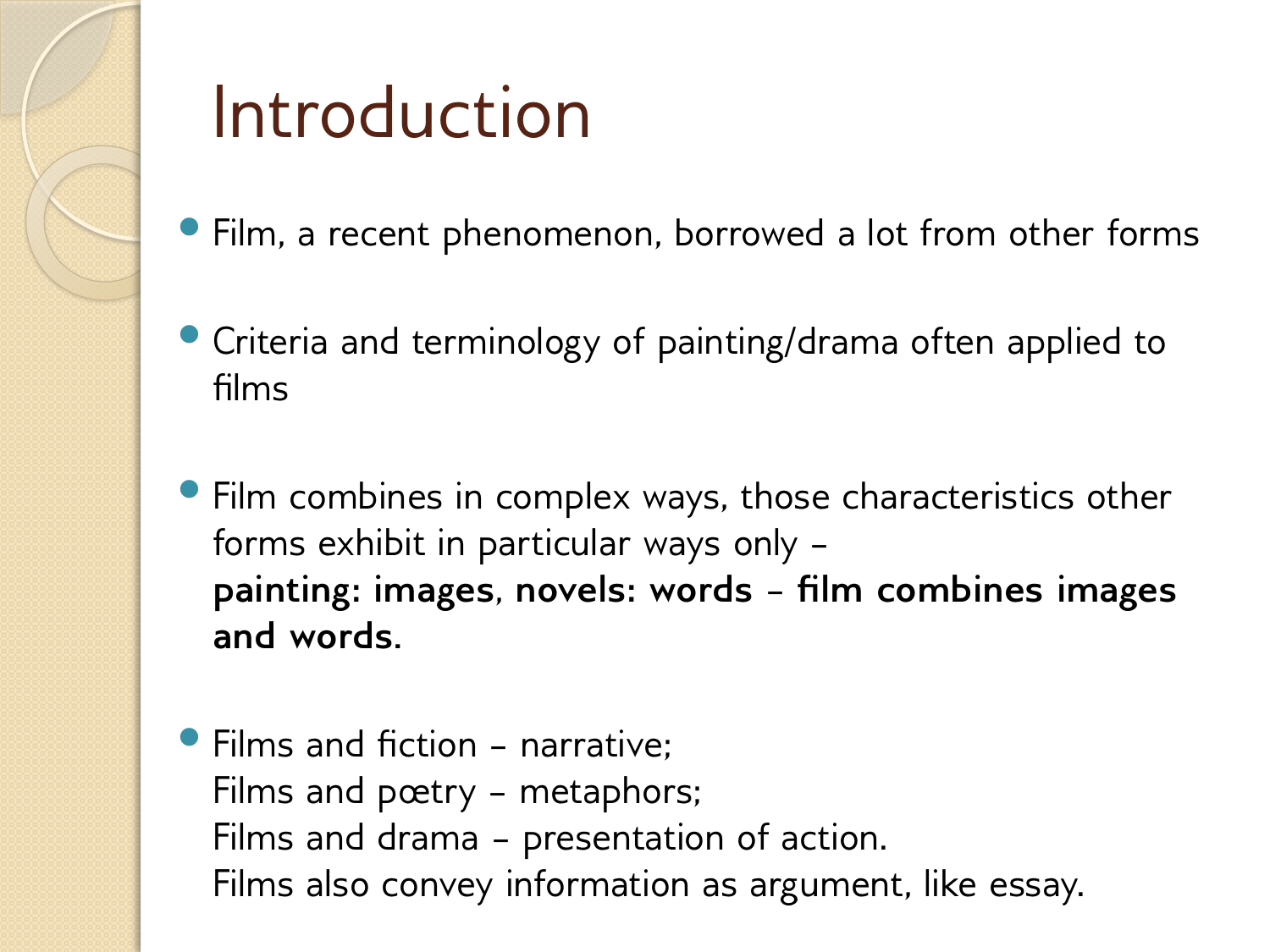

# Introduction
Film, a recent phenomenon, borrowed a lot from other forms

Criteria and terminology of painting/drama often applied to films

Film combines in complex ways, those characteristics other forms exhibit in particular ways only –
painting: images, novels: words – film combines images and words.

Films and fiction – narrative;
Films and poetry – metaphors;
Films and drama – presentation of action.
Films also convey information as argument, like essay.